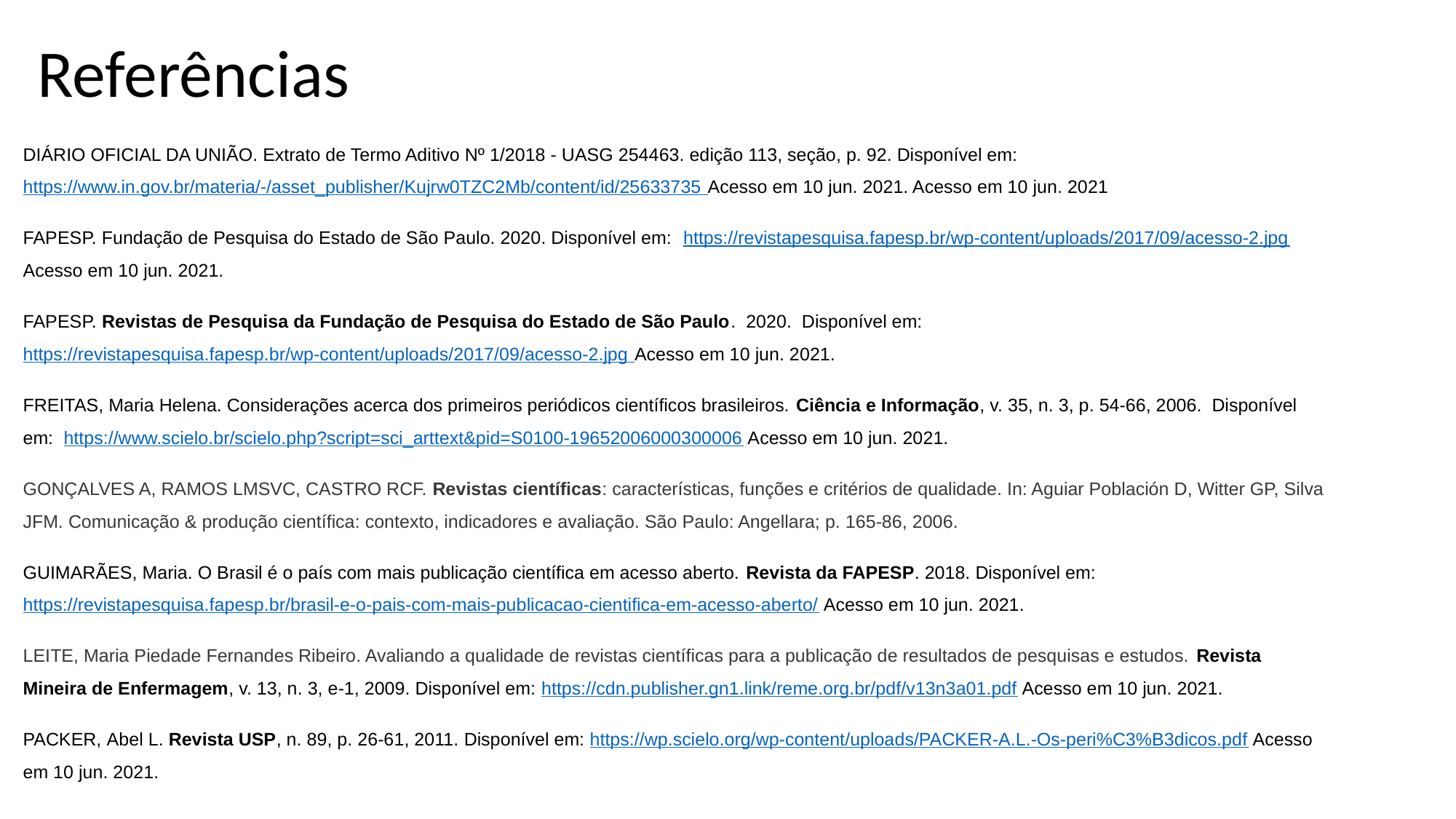

# Referências
DIÁRIO OFICIAL DA UNIÃO. Extrato de Termo Aditivo Nº 1/2018 - UASG 254463. edição 113, seção, p. 92. Disponível em: https://www.in.gov.br/materia/-/asset_publisher/Kujrw0TZC2Mb/content/id/25633735 Acesso em 10 jun. 2021. Acesso em 10 jun. 2021
FAPESP. Fundação de Pesquisa do Estado de São Paulo. 2020. Disponível em:  https://revistapesquisa.fapesp.br/wp-content/uploads/2017/09/acesso-2.jpg Acesso em 10 jun. 2021.
FAPESP. Revistas de Pesquisa da Fundação de Pesquisa do Estado de São Paulo.  2020.  Disponível em: https://revistapesquisa.fapesp.br/wp-content/uploads/2017/09/acesso-2.jpg Acesso em 10 jun. 2021.
FREITAS, Maria Helena. Considerações acerca dos primeiros periódicos científicos brasileiros. Ciência e Informação, v. 35, n. 3, p. 54-66, 2006.  Disponível em:  https://www.scielo.br/scielo.php?script=sci_arttext&pid=S0100-19652006000300006 Acesso em 10 jun. 2021.
GONÇALVES A, RAMOS LMSVC, CASTRO RCF. Revistas científicas: características, funções e critérios de qualidade. In: Aguiar Población D, Witter GP, Silva JFM. Comunicação & produção científica: contexto, indicadores e avaliação. São Paulo: Angellara; p. 165-86, 2006.
GUIMARÃES, Maria. O Brasil é o país com mais publicação científica em acesso aberto. Revista da FAPESP. 2018. Disponível em: https://revistapesquisa.fapesp.br/brasil-e-o-pais-com-mais-publicacao-cientifica-em-acesso-aberto/ Acesso em 10 jun. 2021.
LEITE, Maria Piedade Fernandes Ribeiro. Avaliando a qualidade de revistas científicas para a publicação de resultados de pesquisas e estudos. Revista Mineira de Enfermagem, v. 13, n. 3, e-1, 2009. Disponível em: https://cdn.publisher.gn1.link/reme.org.br/pdf/v13n3a01.pdf Acesso em 10 jun. 2021.
PACKER, Abel L. Revista USP, n. 89, p. 26-61, 2011. Disponível em: https://wp.scielo.org/wp-content/uploads/PACKER-A.L.-Os-peri%C3%B3dicos.pdf Acesso em 10 jun. 2021.